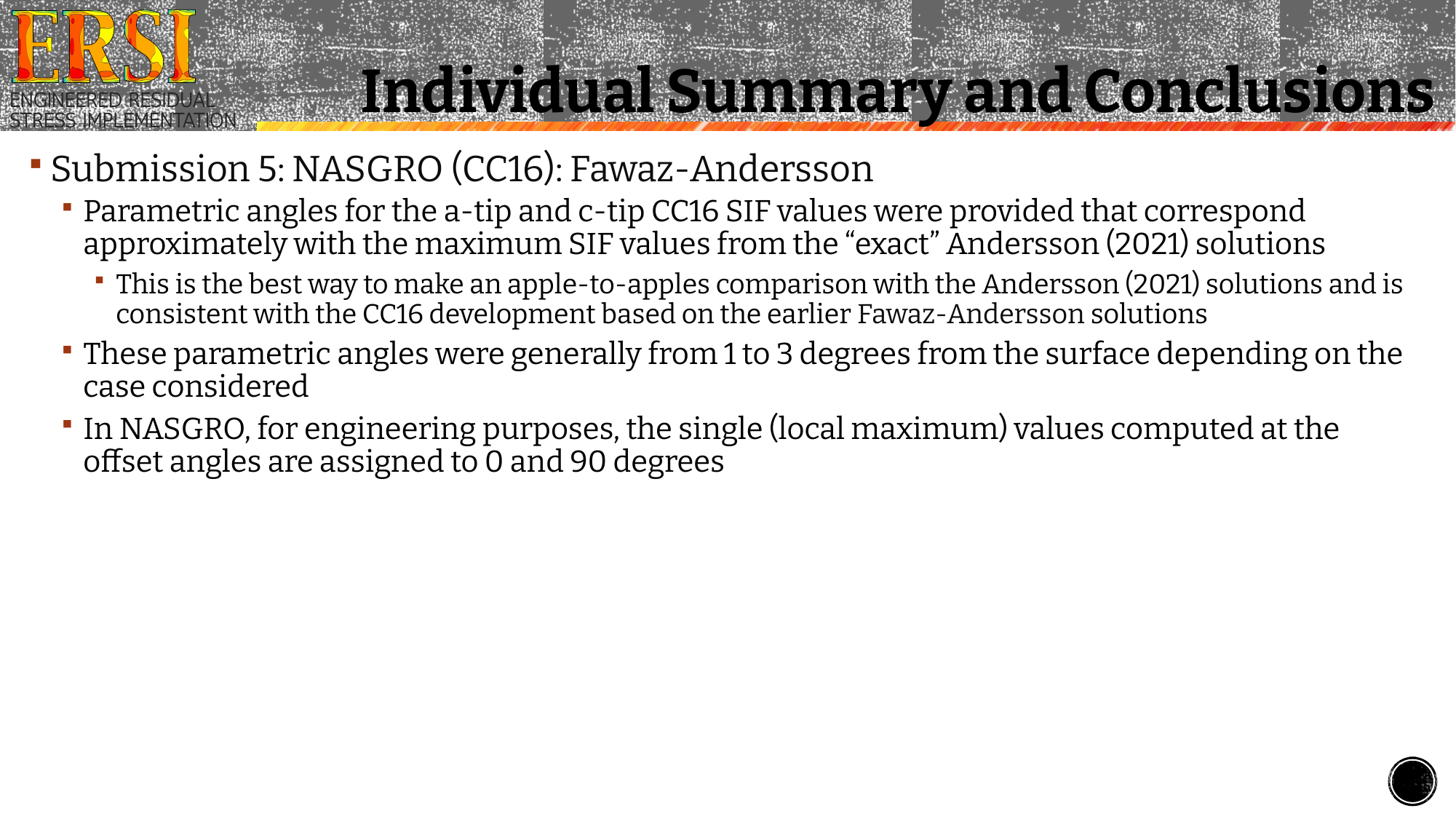

# Individual Summary and Conclusions
Submission 5: NASGRO (CC16): Fawaz-Andersson
Parametric angles for the a-tip and c-tip CC16 SIF values were provided that correspond approximately with the maximum SIF values from the “exact” Andersson (2021) solutions
This is the best way to make an apple-to-apples comparison with the Andersson (2021) solutions and is consistent with the CC16 development based on the earlier Fawaz-Andersson solutions
These parametric angles were generally from 1 to 3 degrees from the surface depending on the case considered
In NASGRO, for engineering purposes, the single (local maximum) values computed at the offset angles are assigned to 0 and 90 degrees